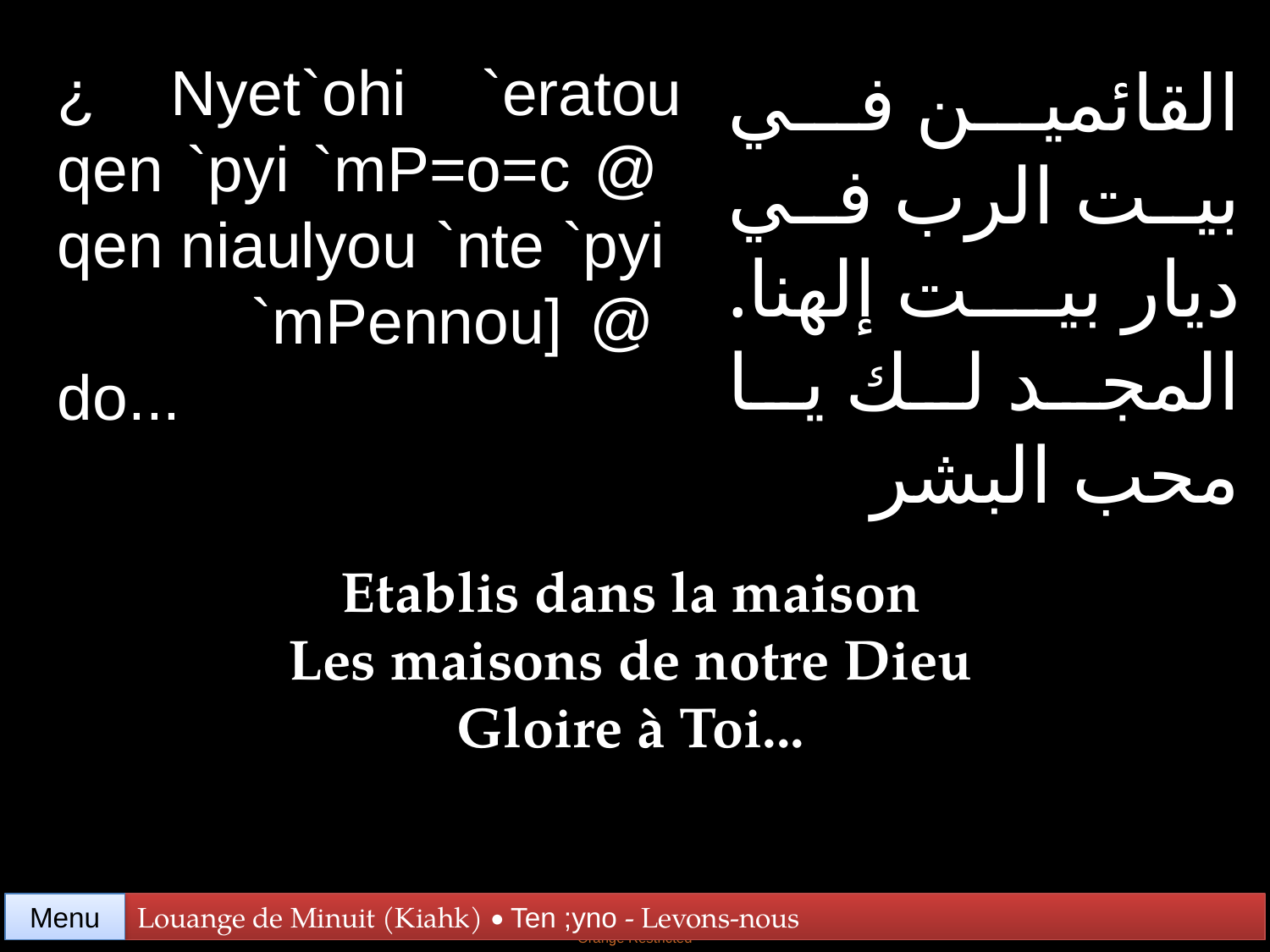

¿ Nyet`ohi `eratou qen `pyi `mP=o=c @  qen niaulyou `nte `pyi         `mPennou] @  do...
القائمين في بيت الرب في ديار بيت إلهنا. المجد لك يا محب البشر
Etablis dans la maison
Les maisons de notre Dieu
Gloire à Toi...
Menu
Louange de Minuit (Kiahk) • Ten ;yno - Levons-nous